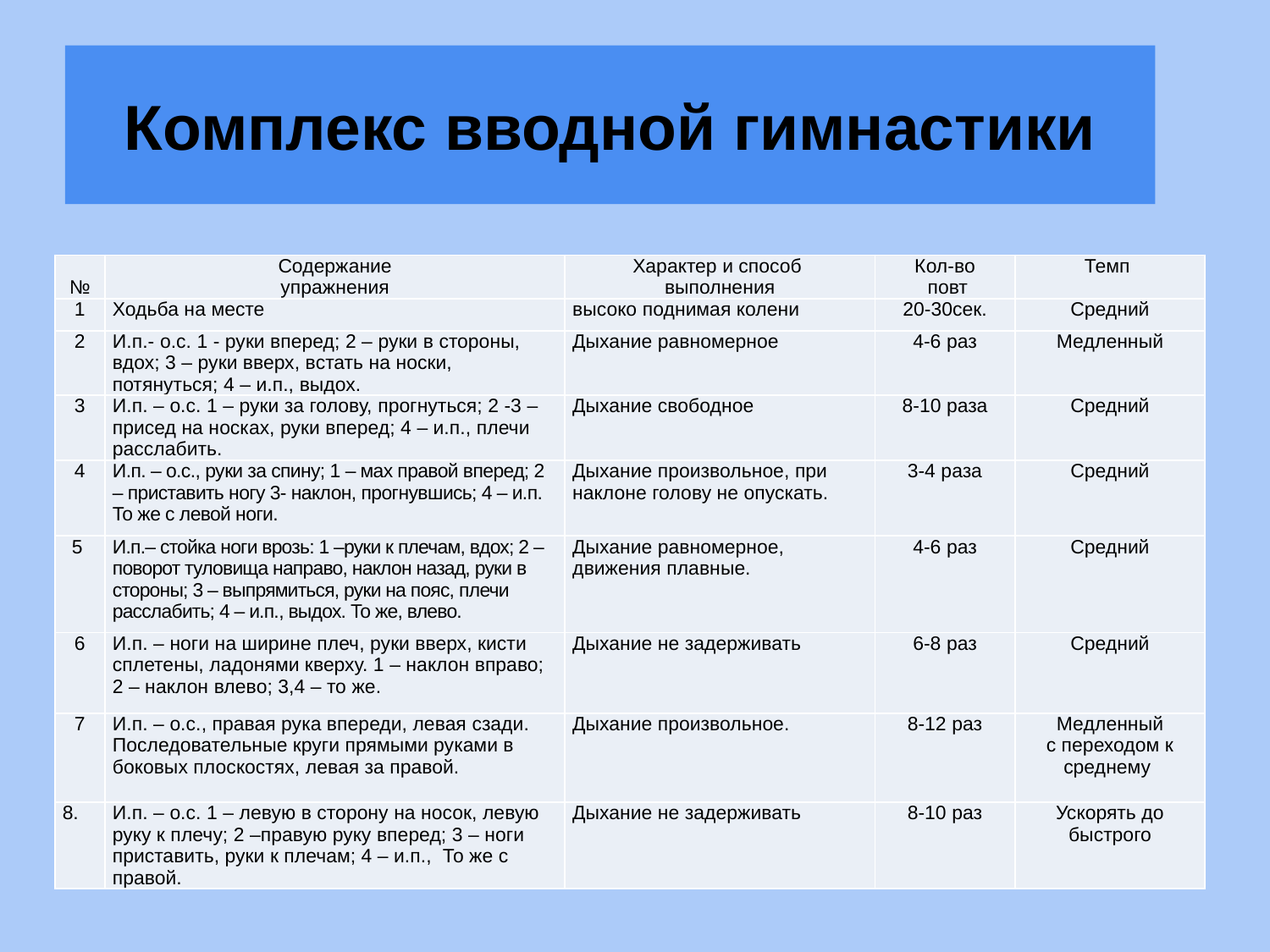

# Комплекс вводной гимнастики
| № | Содержание упражнения | Характер и способ выполнения | Кол-во повт | Темп |
| --- | --- | --- | --- | --- |
| 1 | Ходьба на месте | высоко поднимая колени | 20-30сек. | Средний |
| 2 | И.п.- о.с. 1 - руки вперед; 2 – руки в стороны, вдох; 3 – руки вверх, встать на носки, потянуться; 4 – и.п., выдох. | Дыхание равномерное | 4-6 раз | Медленный |
| 3 | И.п. – о.с. 1 – руки за голову, прогнуться; 2 -3 – присед на носках, руки вперед; 4 – и.п., плечи расслабить. | Дыхание свободное | 8-10 раза | Средний |
| 4 | И.п. – о.с., руки за спину; 1 – мах правой вперед; 2 – приставить ногу 3- наклон, прогнувшись; 4 – и.п. То же с левой ноги. | Дыхание произвольное, при наклоне голову не опускать. | 3-4 раза | Средний |
| 5 | И.п.– стойка ноги врозь: 1 –руки к плечам, вдох; 2 – поворот туловища направо, наклон назад, руки в стороны; 3 – выпрямиться, руки на пояс, плечи расслабить; 4 – и.п., выдох. То же, влево. | Дыхание равномерное, движения плавные. | 4-6 раз | Средний |
| 6 | И.п. – ноги на ширине плеч, руки вверх, кисти сплетены, ладонями кверху. 1 – наклон вправо; 2 – наклон влево; 3,4 – то же. | Дыхание не задерживать | 6-8 раз | Средний |
| 7 | И.п. – о.с., правая рука впереди, левая сзади. Последовательные круги прямыми руками в боковых плоскостях, левая за правой. | Дыхание произвольное. | 8-12 раз | Медленный с переходом к среднему |
| 8. | И.п. – о.с. 1 – левую в сторону на носок, левую руку к плечу; 2 –правую руку вперед; 3 – ноги приставить, руки к плечам; 4 – и.п., То же с правой. | Дыхание не задерживать | 8-10 раз | Ускорять до быстрого |